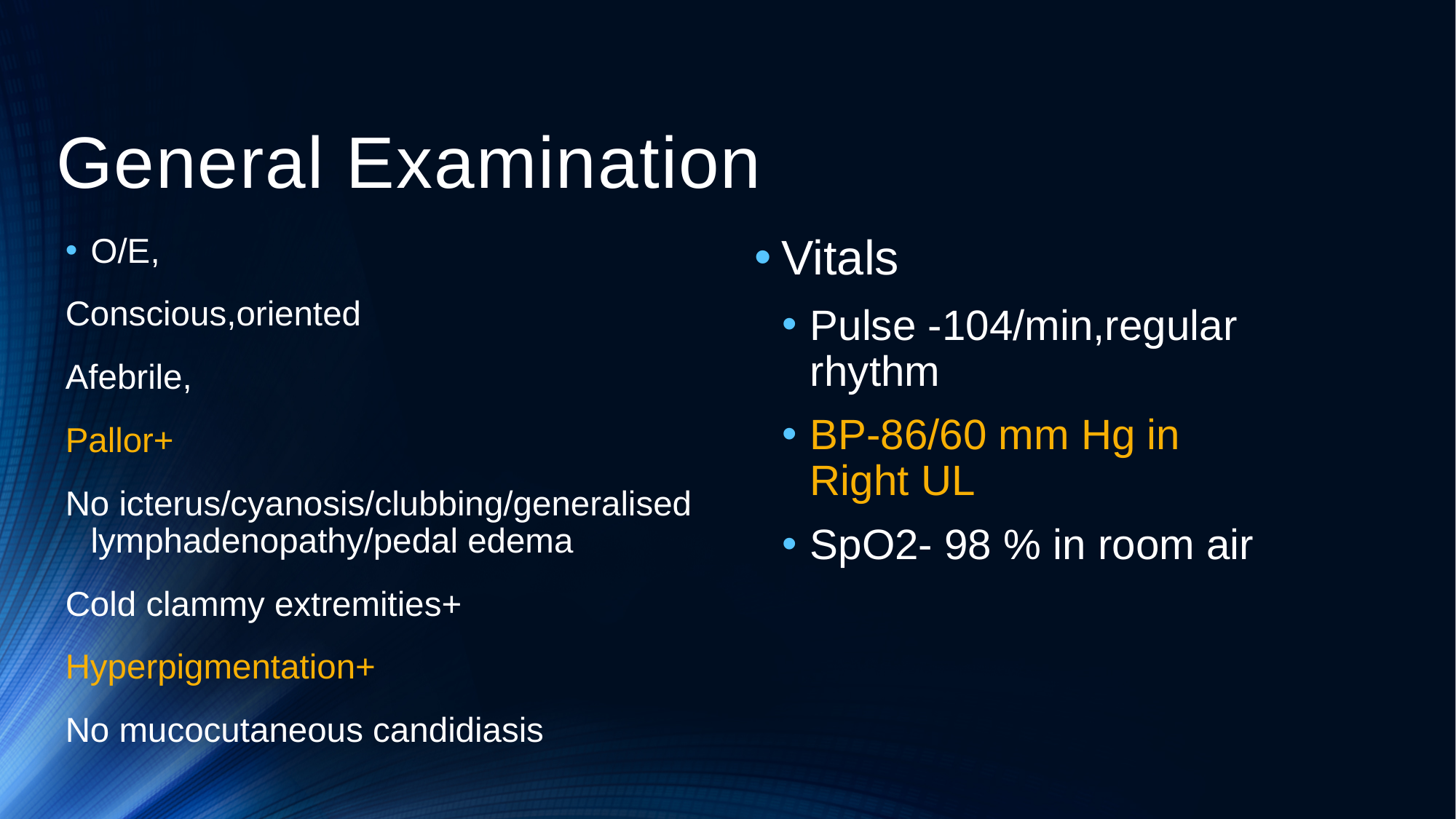

# General Examination
O/E,
Conscious,oriented
Afebrile,
Pallor+
No icterus/cyanosis/clubbing/generalised lymphadenopathy/pedal edema
Cold clammy extremities+
Hyperpigmentation+
No mucocutaneous candidiasis

Vitals
Pulse -104/min,regular rhythm
BP-86/60 mm Hg in Right UL
SpO2- 98 % in room air